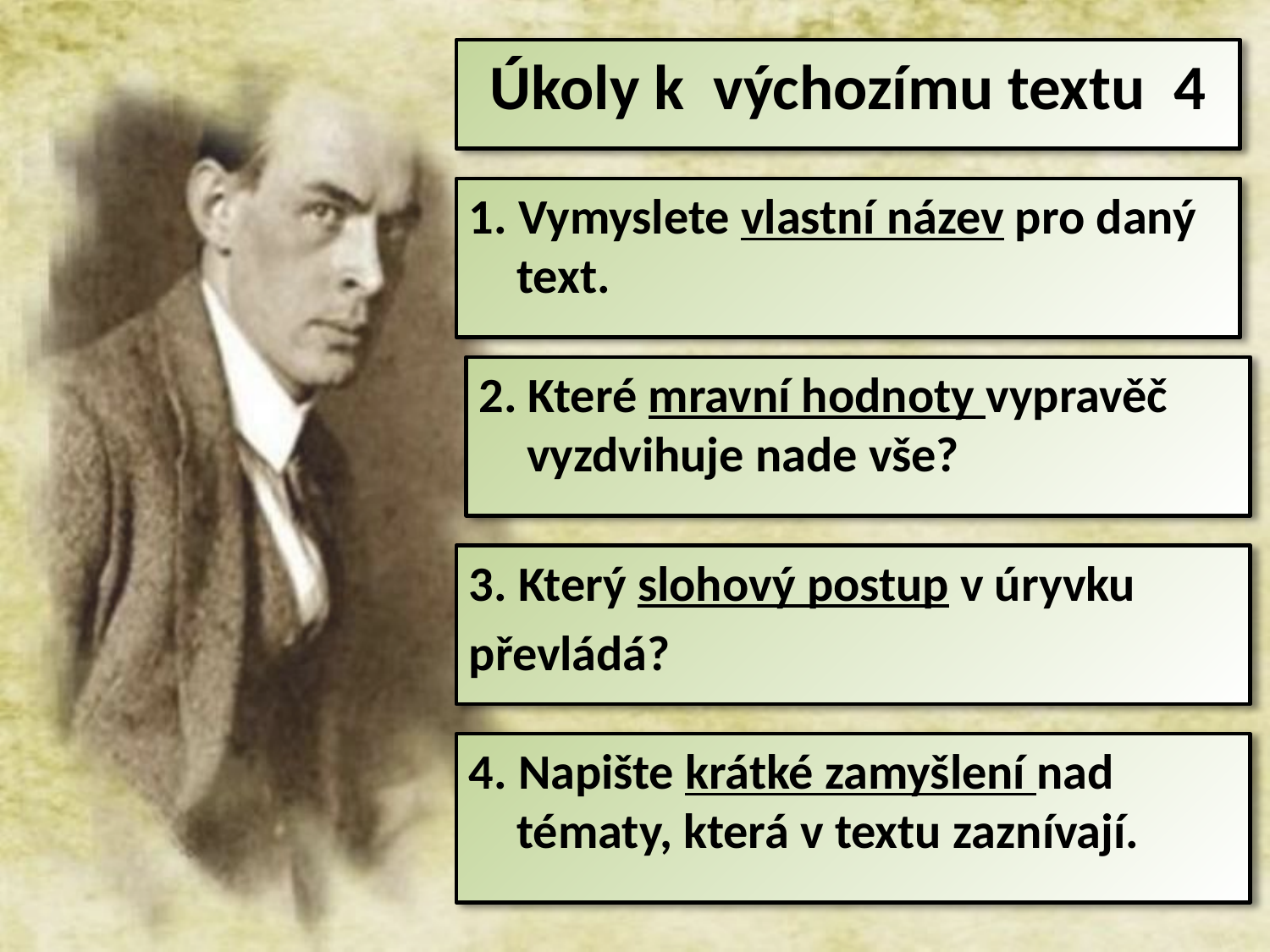

Úkoly k  výchozímu textu  4
1. Vymyslete vlastní název pro daný text.
2. Které mravní hodnoty vypravěč vyzdvihuje nade vše?
3. Který slohový postup v úryvku
převládá?
4. Napište krátké zamyšlení nad tématy, která v textu zaznívají.